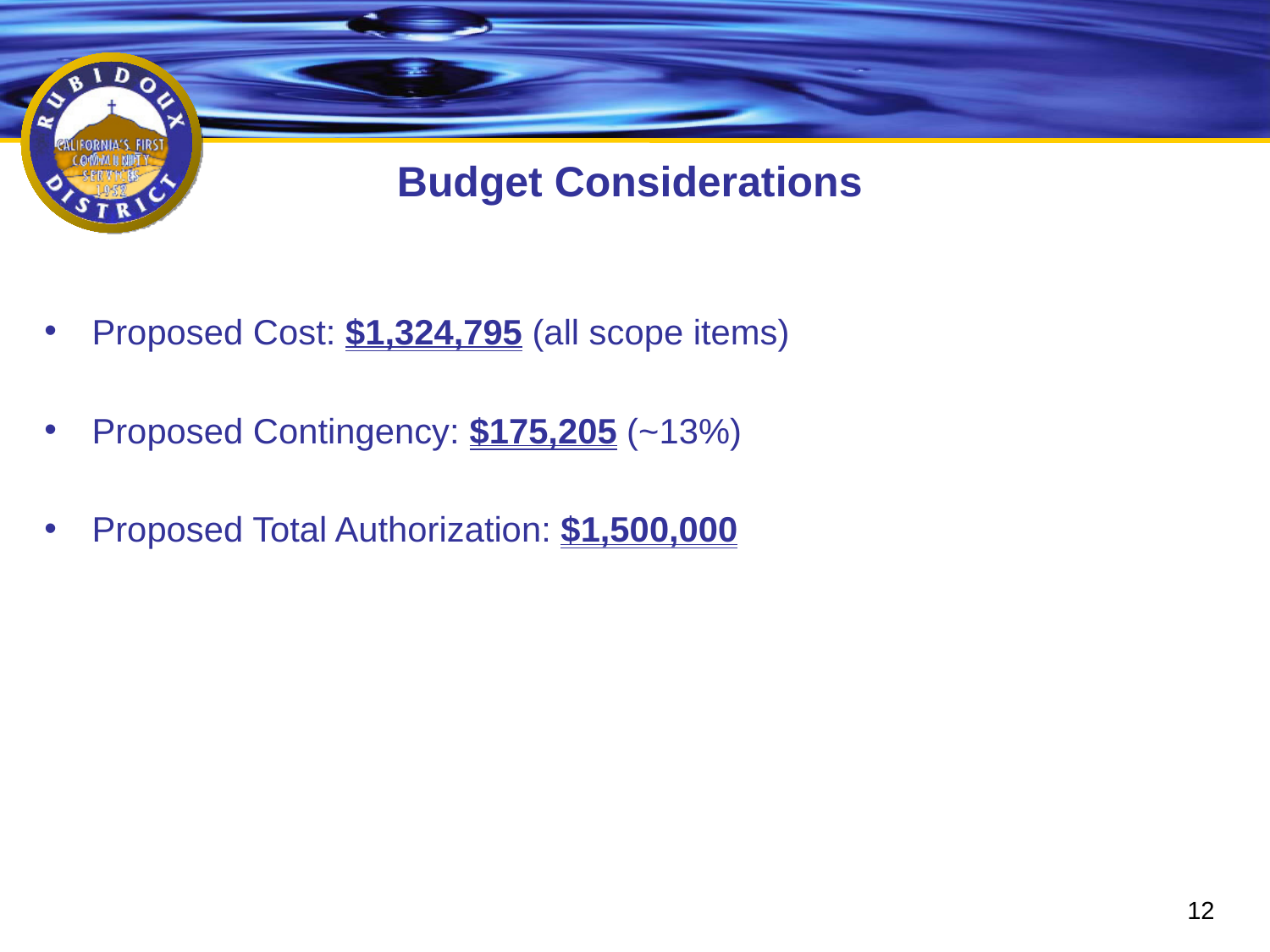

# Budget Considerations

Proposed Cost: $1,324,795 (all scope items)

Proposed Contingency: $175,205 (~13%)

Proposed Total Authorization: $1,500,000

12